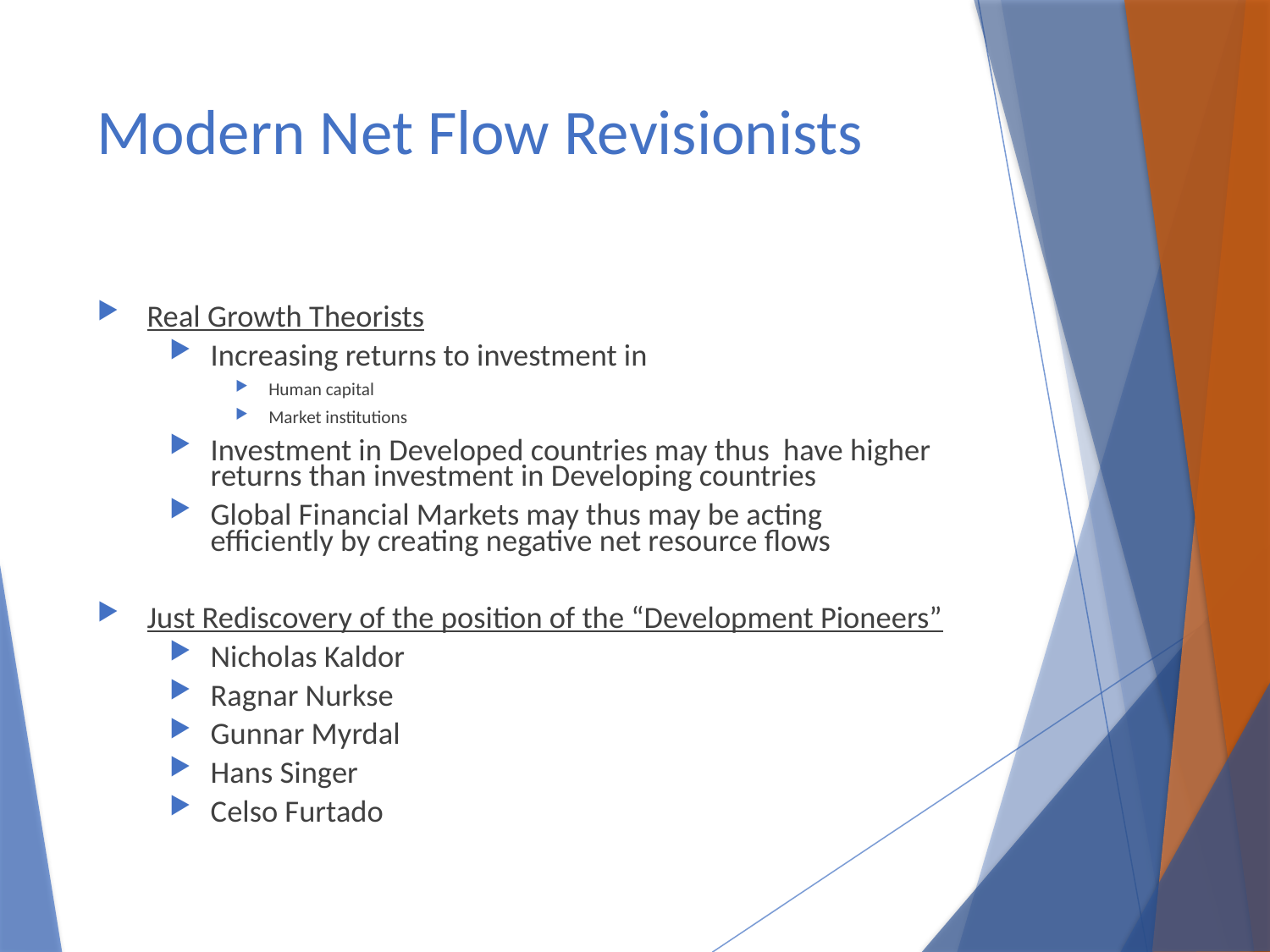

# Modern Net Flow Revisionists
Real Growth Theorists
Increasing returns to investment in
Human capital
Market institutions
Investment in Developed countries may thus  have higher returns than investment in Developing countries
Global Financial Markets may thus may be acting efficiently by creating negative net resource flows

Just Rediscovery of the position of the “Development Pioneers”
Nicholas Kaldor
Ragnar Nurkse
Gunnar Myrdal
Hans Singer
Celso Furtado